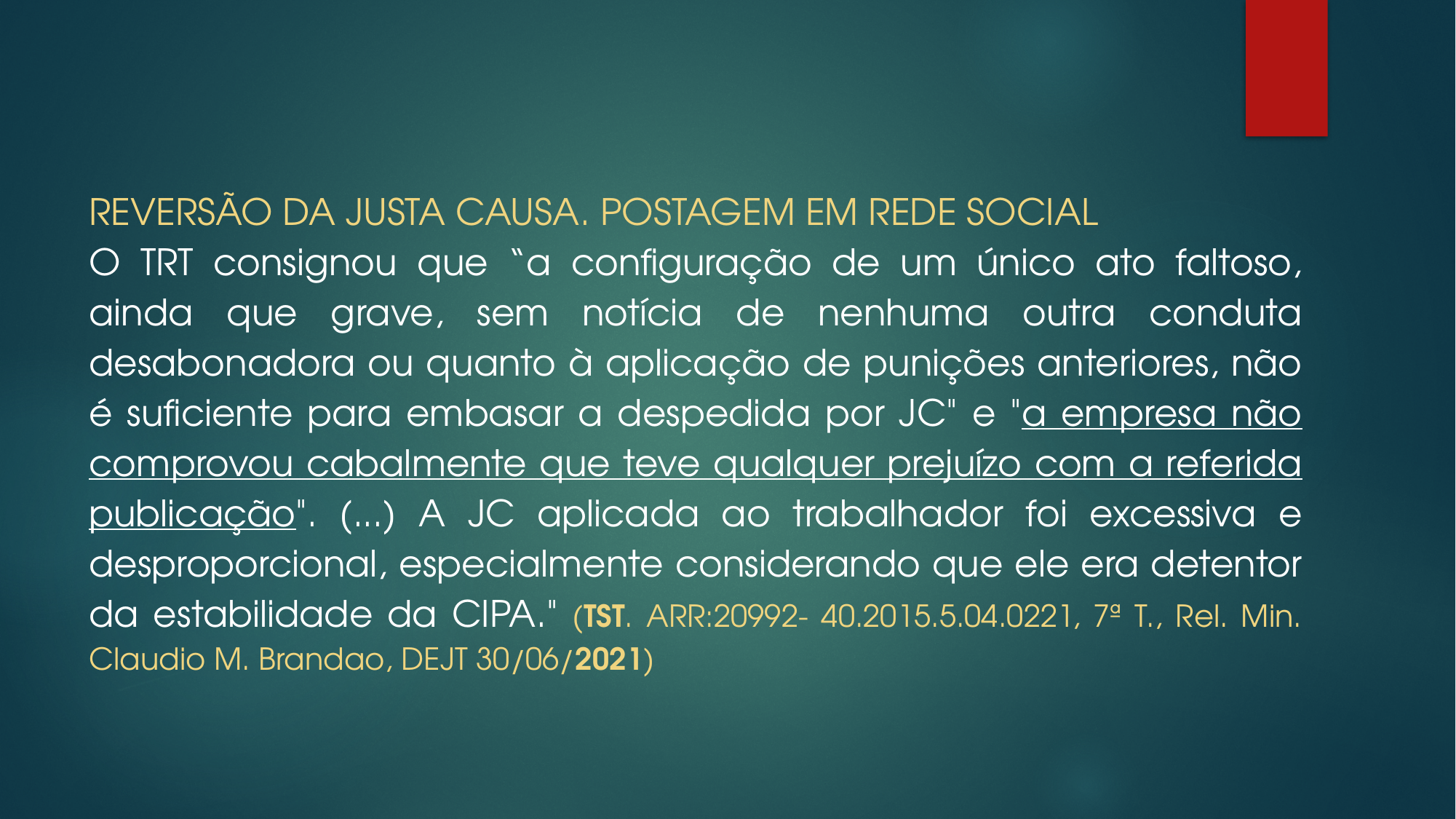

REVERSÃO DA JUSTA CAUSA. POSTAGEM EM REDE SOCIAL                     O TRT consignou que “a configuração de um único ato faltoso, ainda que grave, sem notícia de nenhuma outra conduta desabonadora ou quanto à aplicação de punições anteriores, não é suficiente para embasar a despedida por JC" e "a empresa não comprovou cabalmente que teve qualquer prejuízo com a referida publicação". (...) A JC aplicada ao trabalhador foi excessiva e desproporcional, especialmente considerando que ele era detentor da estabilidade da CIPA." (TST. ARR:20992- 40.2015.5.04.0221, 7ª T., Rel. Min. Claudio M. Brandao, DEJT 30/06/2021)